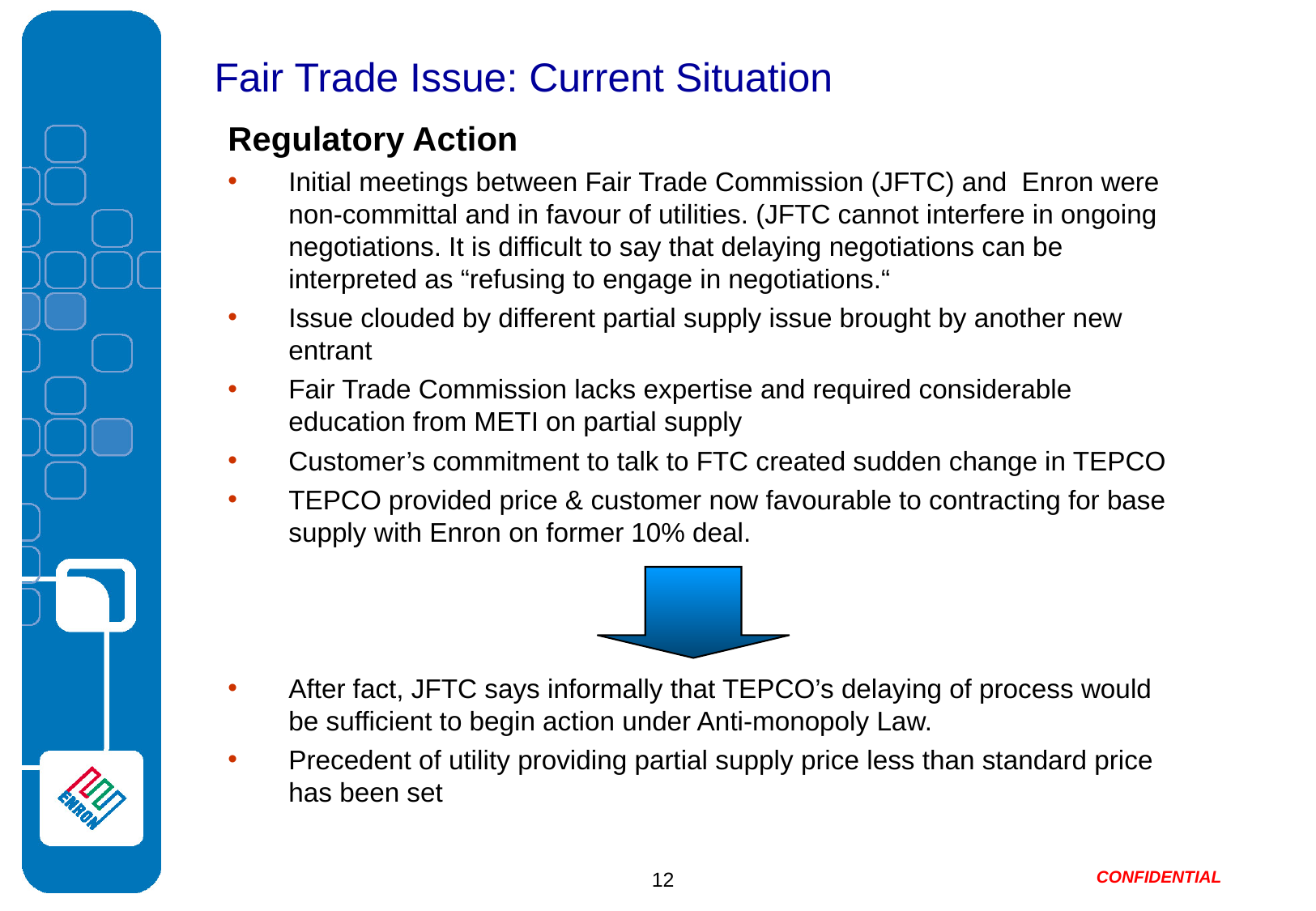

Fair Trade Issue: Current Situation
Regulatory Action
Initial meetings between Fair Trade Commission (JFTC) and  Enron were non-committal and in favour of utilities. (JFTC cannot interfere in ongoing negotiations. It is difficult to say that delaying negotiations can be interpreted as “refusing to engage in negotiations.“
Issue clouded by different partial supply issue brought by another new entrant
Fair Trade Commission lacks expertise and required considerable education from METI on partial supply
Customer’s commitment to talk to FTC created sudden change in TEPCO
TEPCO provided price & customer now favourable to contracting for base supply with Enron on former 10% deal.

After fact, JFTC says informally that TEPCO’s delaying of process would be sufficient to begin action under Anti-monopoly Law.
Precedent of utility providing partial supply price less than standard price has been set

12